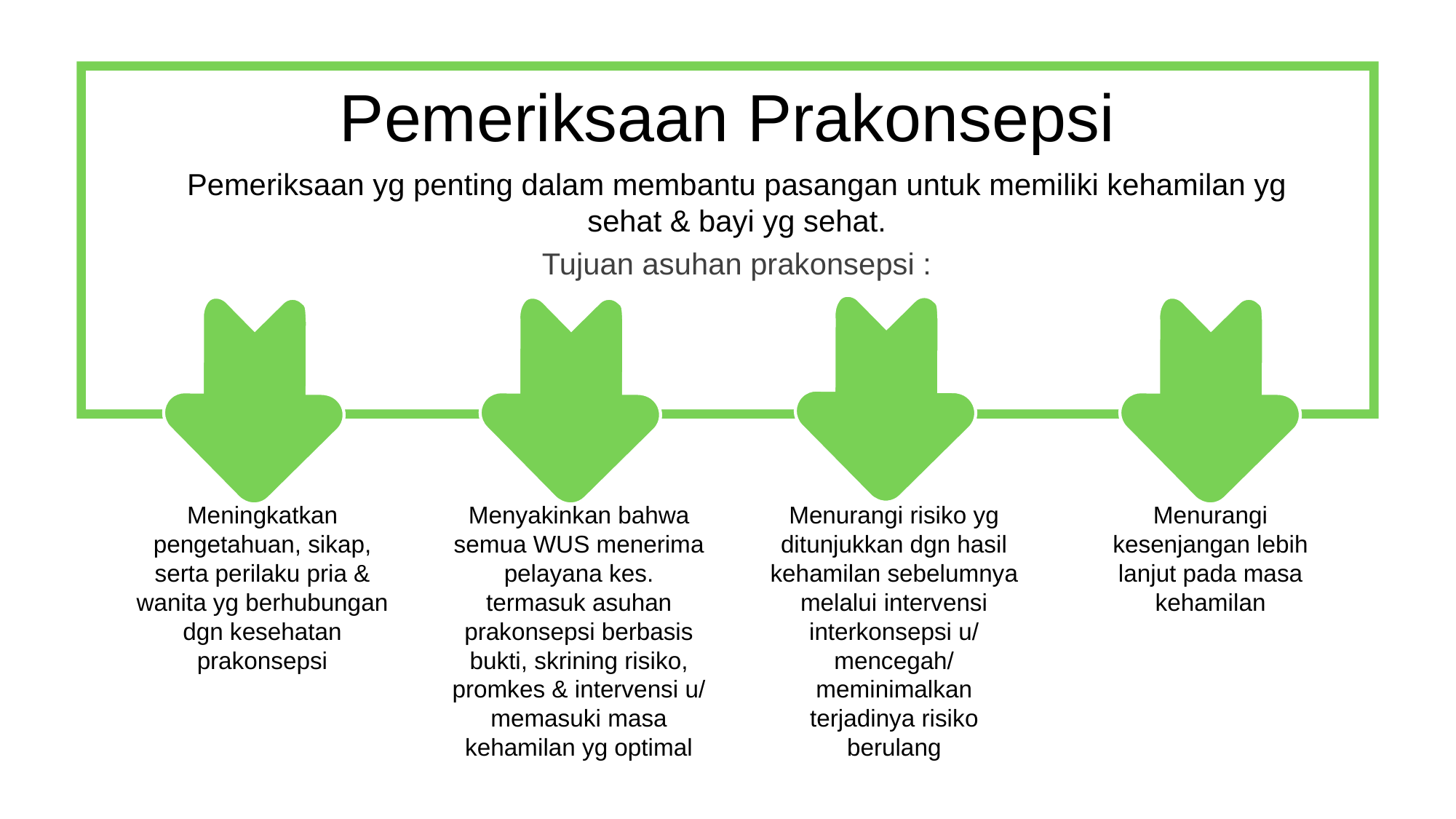

Pemeriksaan Prakonsepsi
Pemeriksaan yg penting dalam membantu pasangan untuk memiliki kehamilan yg sehat & bayi yg sehat.
Tujuan asuhan prakonsepsi :

Meningkatkan pengetahuan, sikap, serta perilaku pria & wanita yg berhubungan dgn kesehatan prakonsepsi
Menyakinkan bahwa semua WUS menerima pelayana kes. termasuk asuhan prakonsepsi berbasis bukti, skrining risiko, promkes & intervensi u/ memasuki masa kehamilan yg optimal
Menurangi risiko yg ditunjukkan dgn hasil kehamilan sebelumnya melalui intervensi interkonsepsi u/ mencegah/ meminimalkan terjadinya risiko berulang
Menurangi kesenjangan lebih lanjut pada masa kehamilan